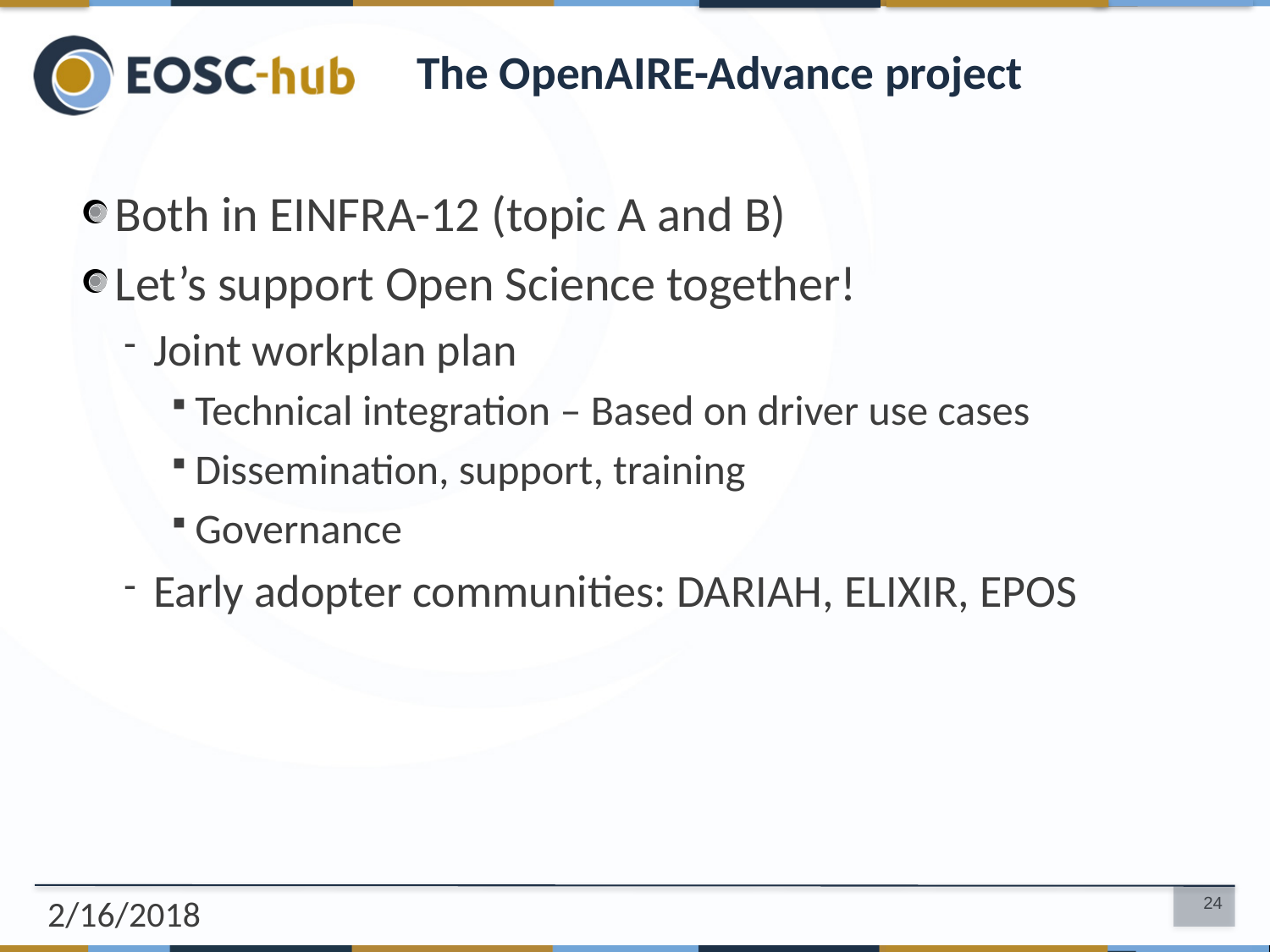

# The OpenAIRE-Advance project
Both in EINFRA-12 (topic A and B)
Let’s support Open Science together!
Joint workplan plan
Technical integration – Based on driver use cases
Dissemination, support, training
Governance
Early adopter communities: DARIAH, ELIXIR, EPOS
2/16/2018
24